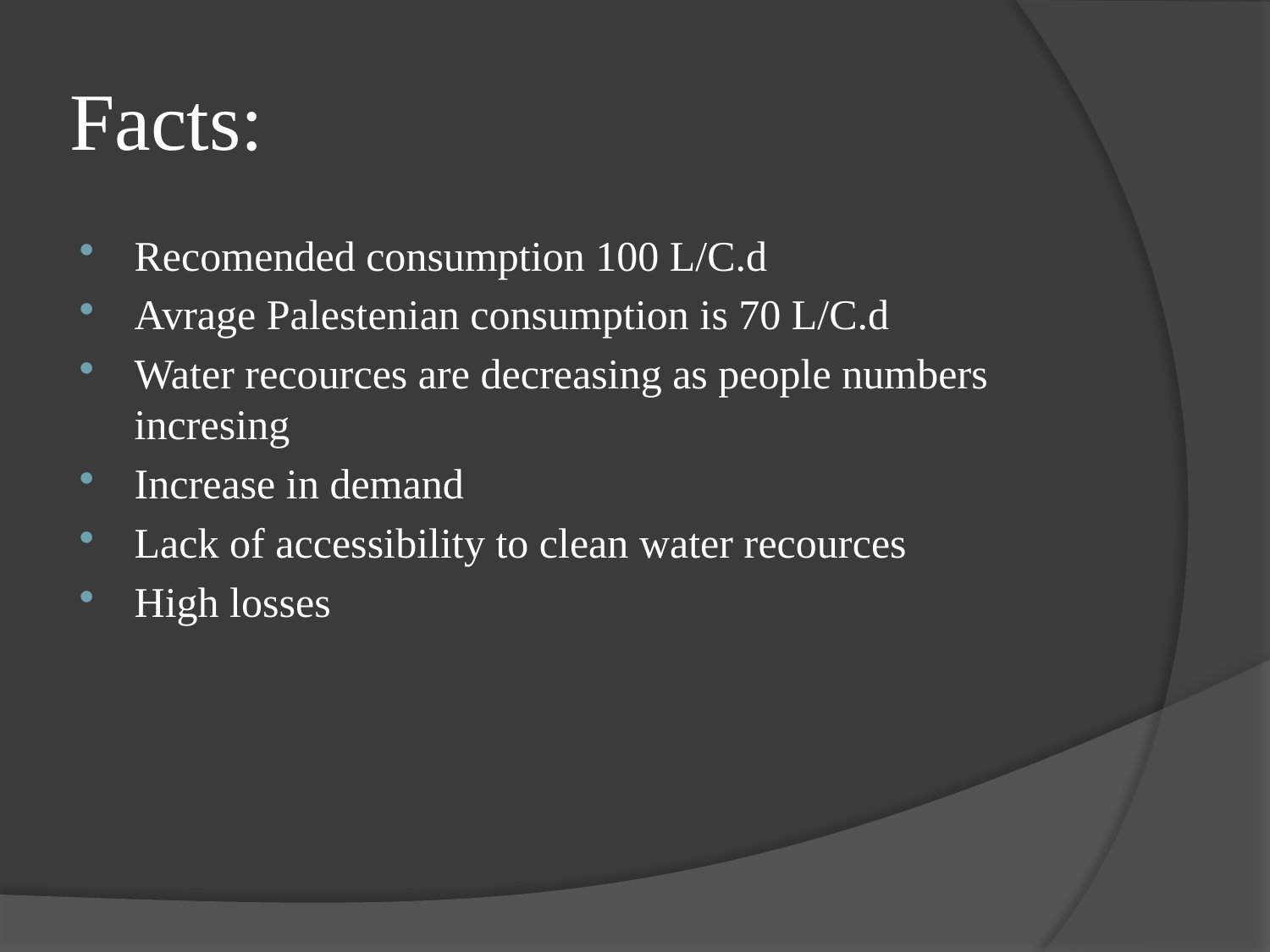

# Facts:
Recomended consumption 100 L/C.d
Avrage Palestenian consumption is 70 L/C.d
Water recources are decreasing as people numbers incresing
Increase in demand
Lack of accessibility to clean water recources
High losses